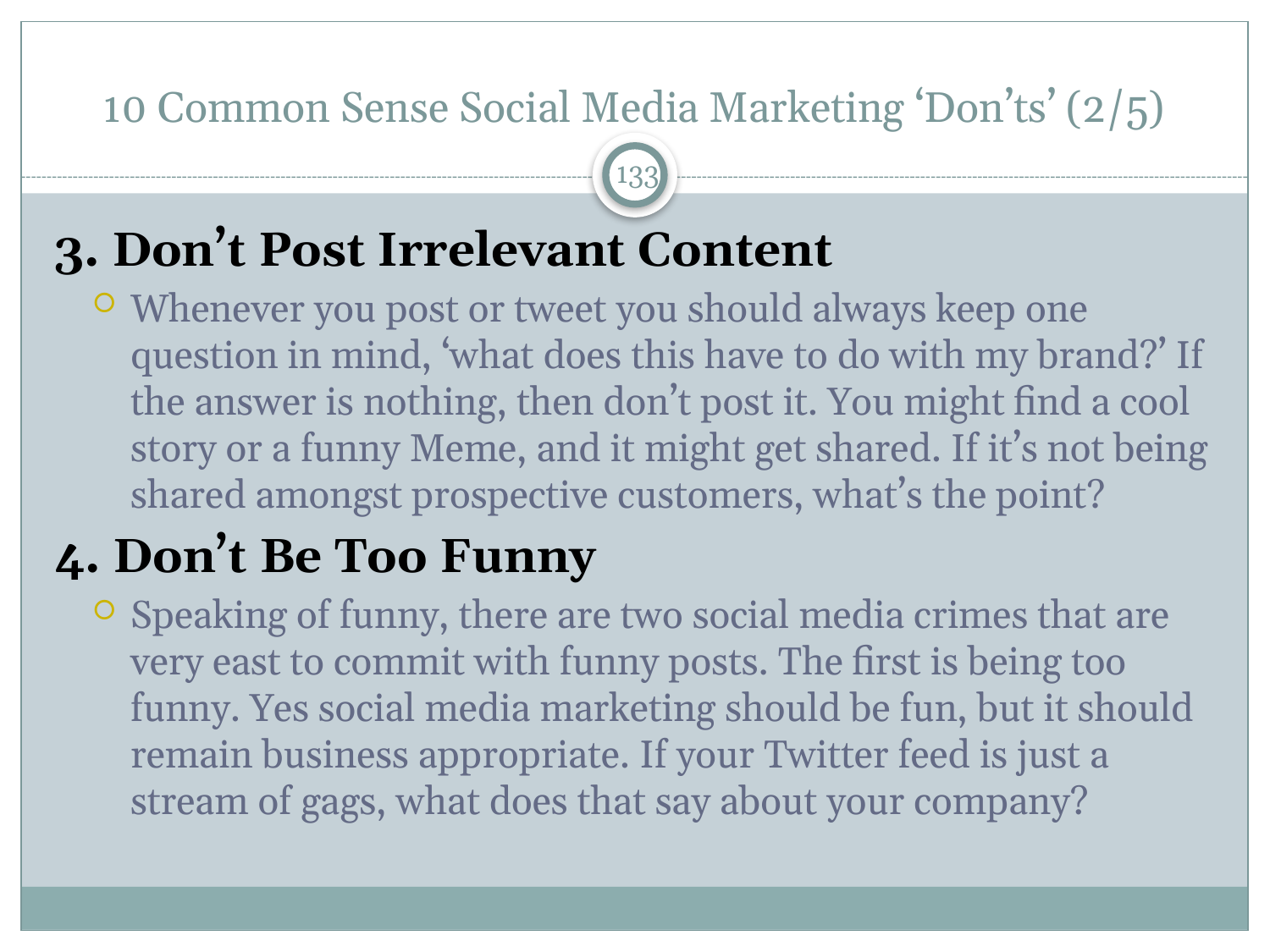

# 10 Common Sense Social Media Marketing ‘Don’ts’ (2/5)
133
3. Don’t Post Irrelevant Content
Whenever you post or tweet you should always keep one question in mind, ‘what does this have to do with my brand?’ If the answer is nothing, then don’t post it. You might find a cool story or a funny Meme, and it might get shared. If it’s not being shared amongst prospective customers, what’s the point?
4. Don’t Be Too Funny
Speaking of funny, there are two social media crimes that are very east to commit with funny posts. The first is being too funny. Yes social media marketing should be fun, but it should remain business appropriate. If your Twitter feed is just a stream of gags, what does that say about your company?